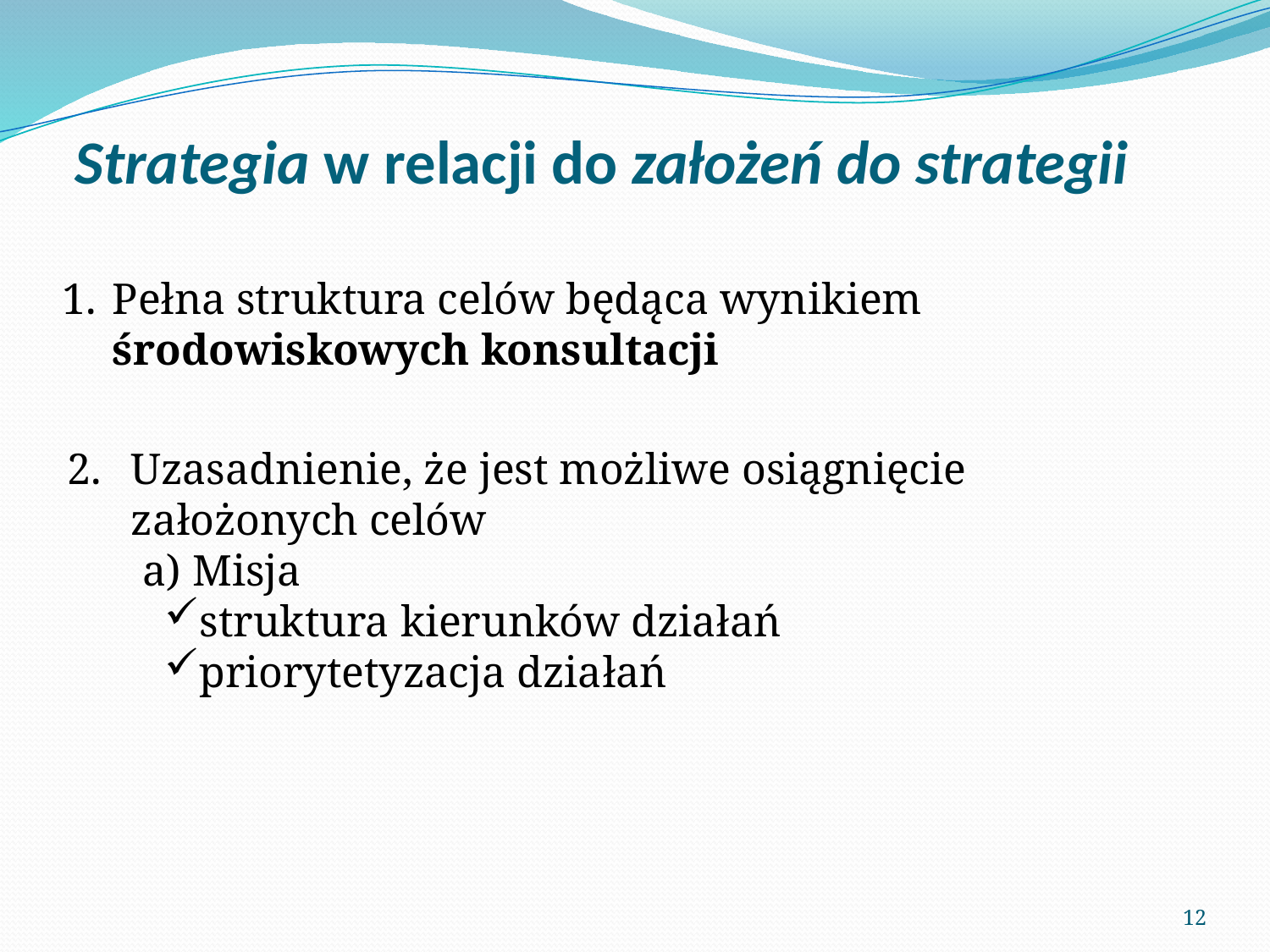

# Strategia w relacji do założeń do strategii
Pełna struktura celów będąca wynikiem środowiskowych konsultacji
Uzasadnienie, że jest możliwe osiągnięcie założonych celów
	a) Misja
struktura kierunków działań
priorytetyzacja działań
12